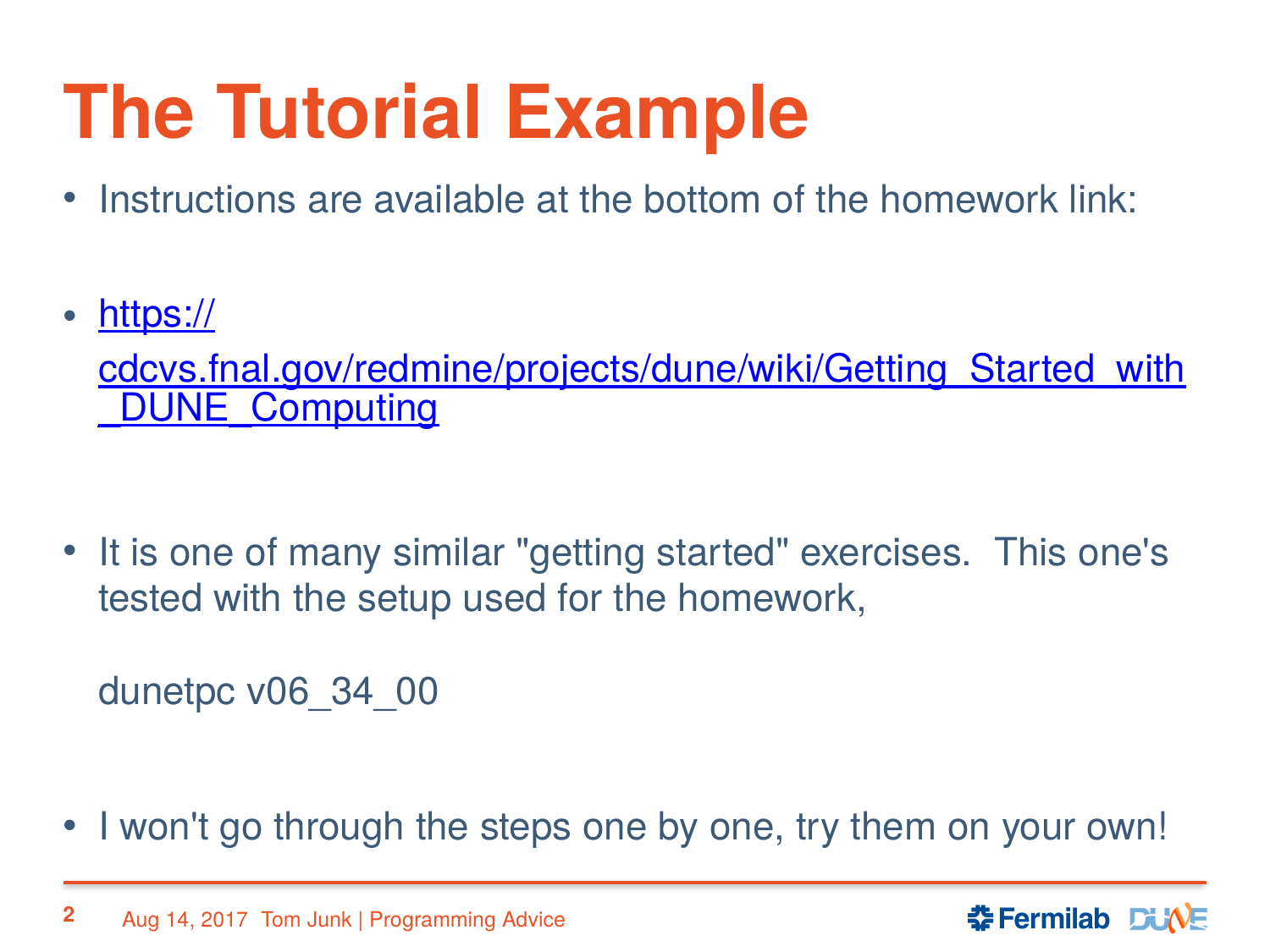

# The Tutorial Example
Instructions are available at the bottom of the homework link:
https://cdcvs.fnal.gov/redmine/projects/dune/wiki/Getting_Started_with_DUNE_Computing

It is one of many similar "getting started" exercises.  This one's tested with the setup used for the homework,
dunetpc v06_34_00

I won't go through the steps one by one, try them on your own!
2
Aug 14, 2017
Tom Junk | Programming Advice